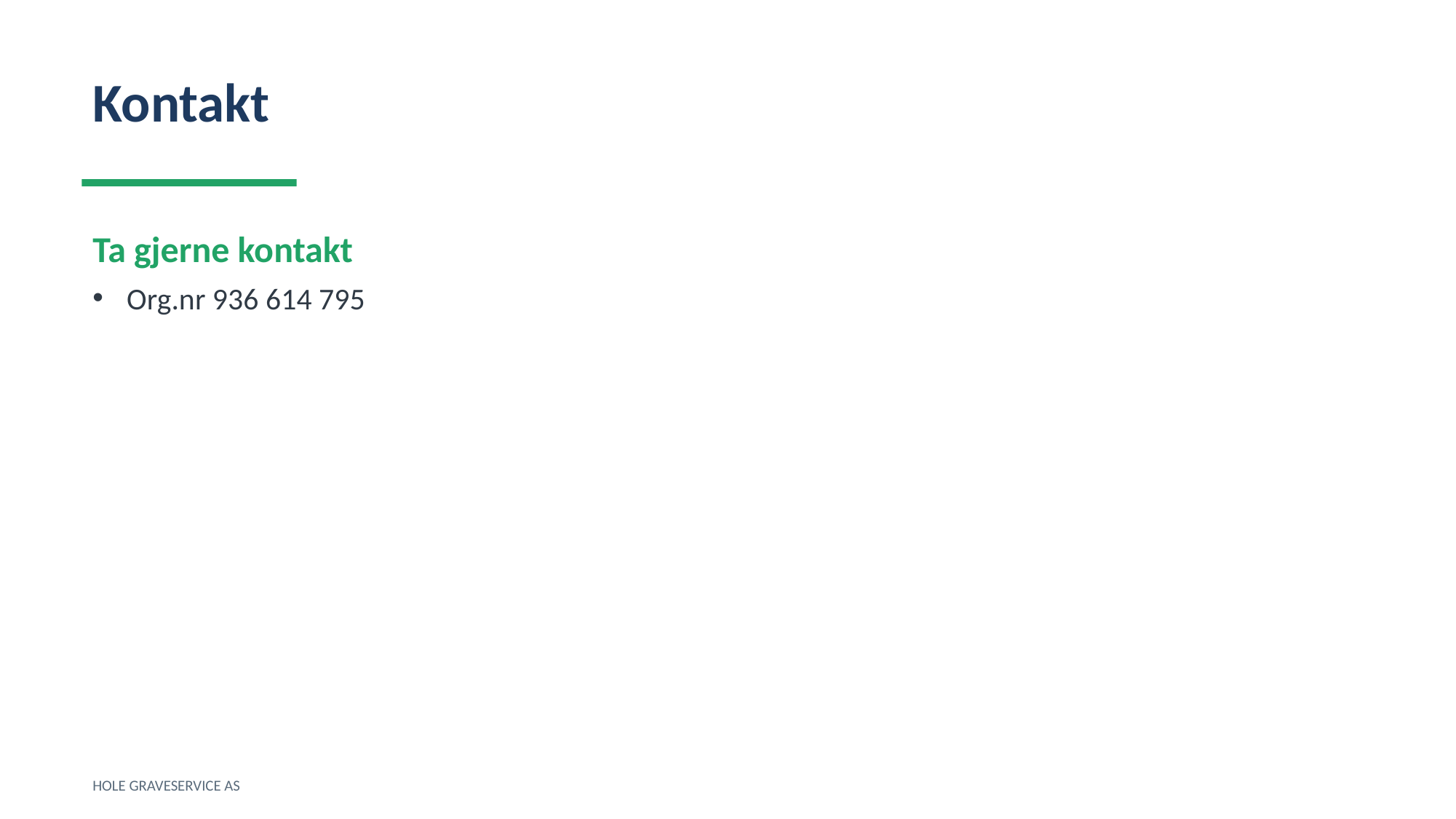

Kontakt

Ta gjerne kontakt
Org.nr 936 614 795
HOLE GRAVESERVICE AS